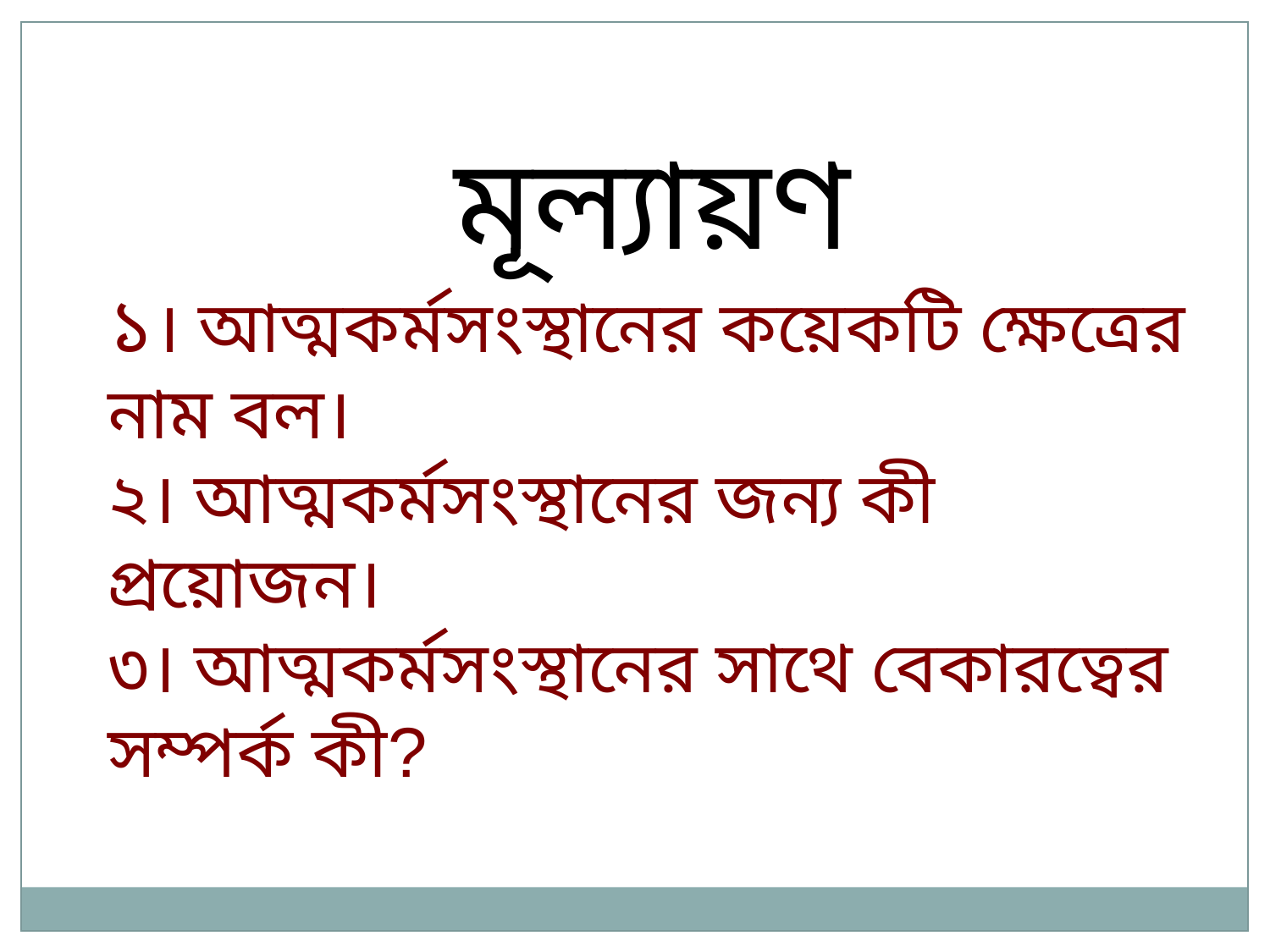

মূল্যায়ণ
১। আত্মকর্মসংস্থানের কয়েকটি ক্ষেত্রের নাম বল।
২। আত্মকর্মসংস্থানের জন্য কী প্রয়োজন।
৩। আত্মকর্মসংস্থানের সাথে বেকারত্বের সম্পর্ক কী?